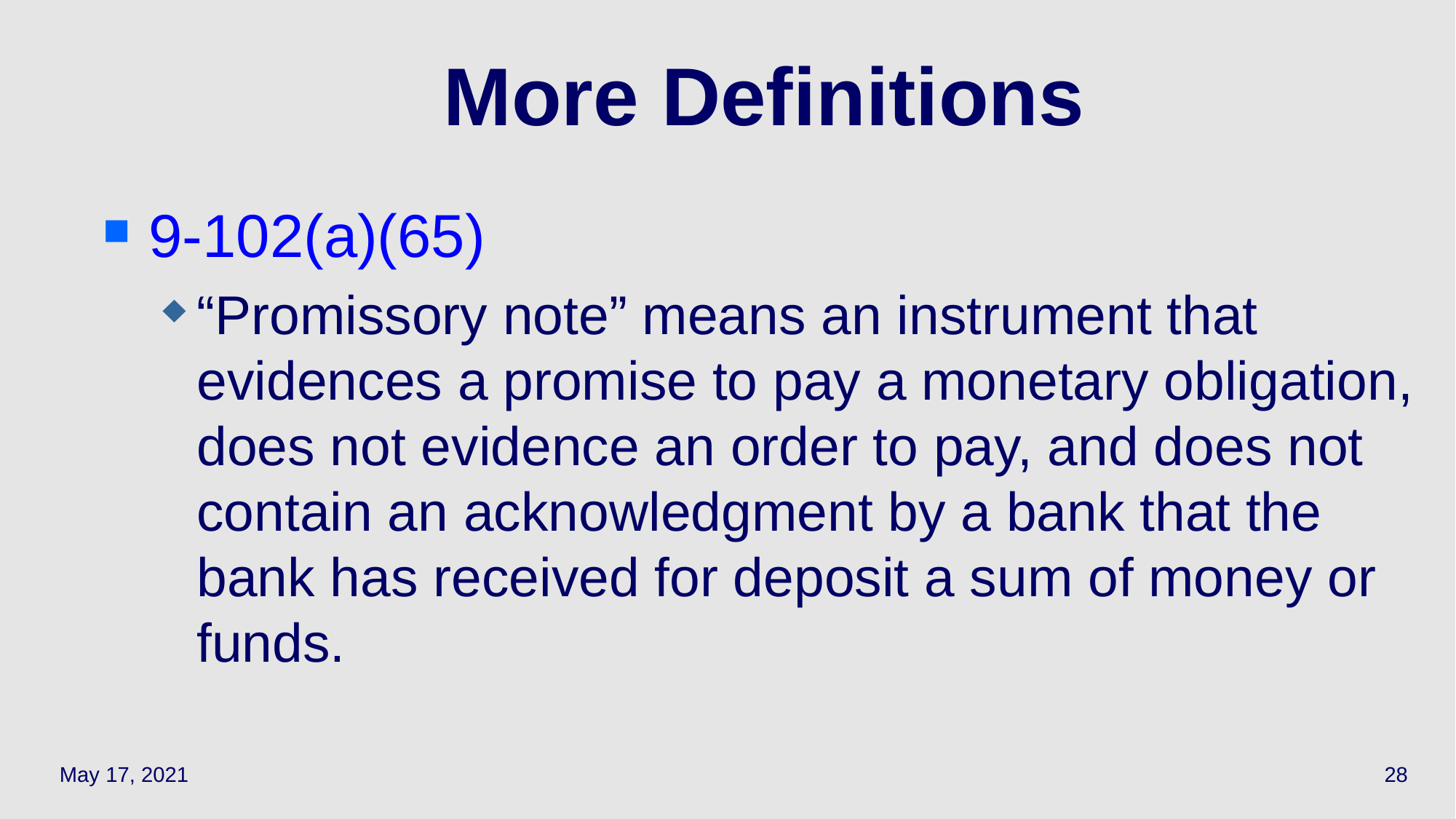

# More Definitions
9-102(a)(65)
“Promissory note” means an instrument that evidences a promise to pay a monetary obligation, does not evidence an order to pay, and does not contain an acknowledgment by a bank that the bank has received for deposit a sum of money or funds.
May 17, 2021
28